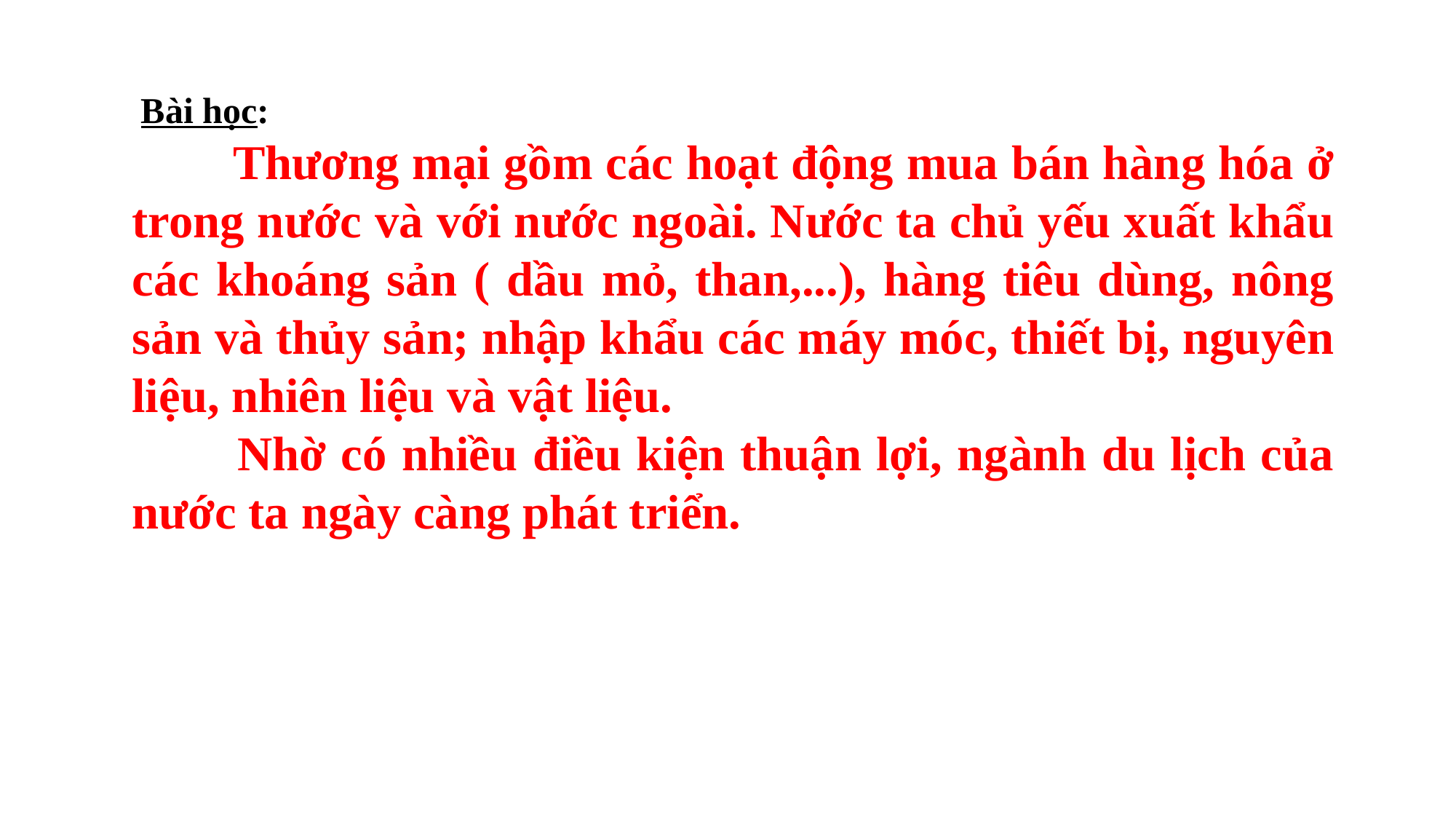

Bài học:
          Thương mại gồm các hoạt động mua bán hàng hóa ở trong nước và với nước ngoài. Nước ta chủ yếu xuất khẩu các khoáng sản ( dầu mỏ, than,...), hàng tiêu dùng, nông sản và thủy sản; nhập khẩu các máy móc, thiết bị, nguyên liệu, nhiên liệu và vật liệu.
       Nhờ có nhiều điều kiện thuận lợi, ngành du lịch của nước ta ngày càng phát triển.